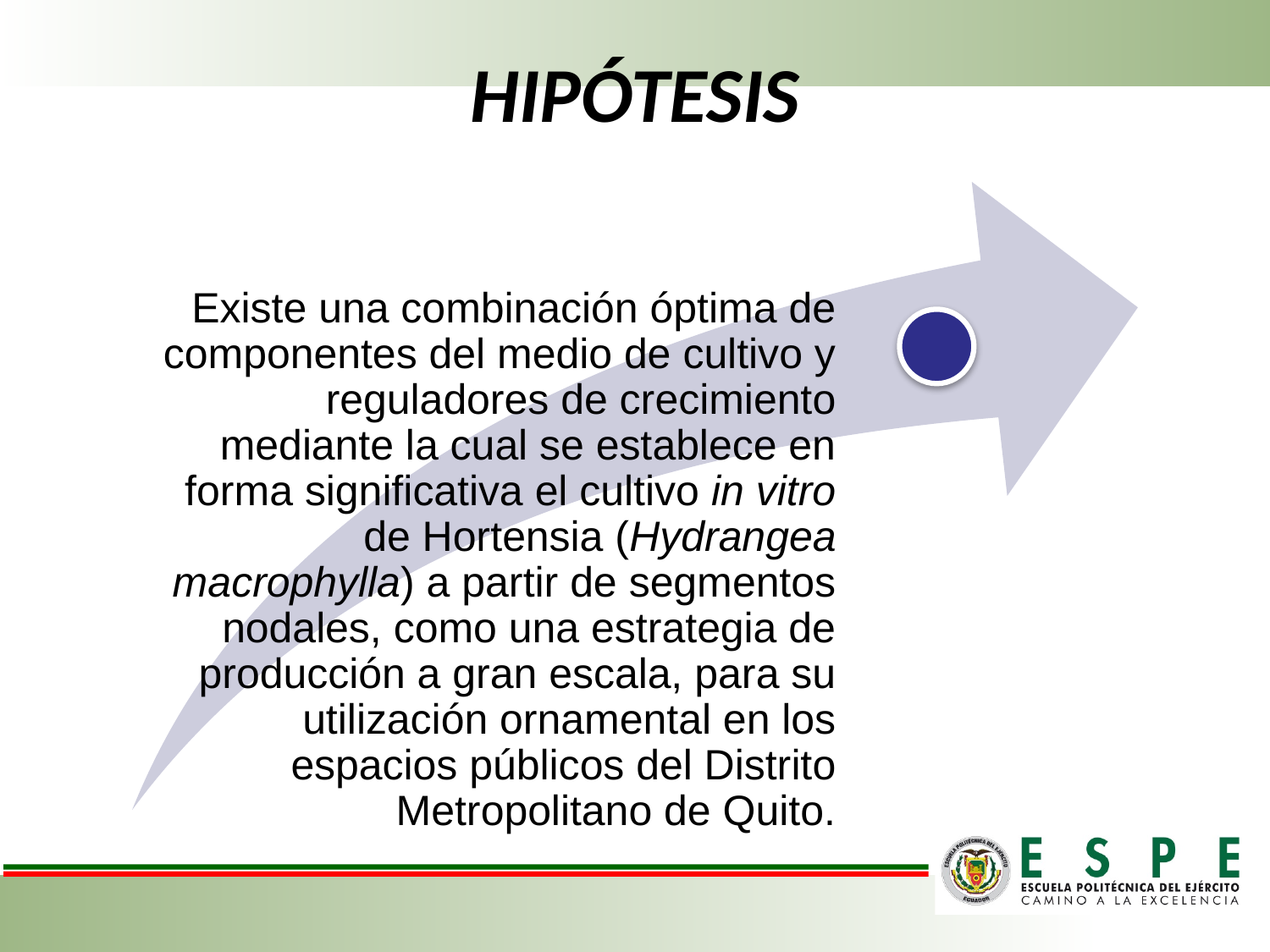

# HIPÓTESIS
Existe una combinación óptima de componentes del medio de cultivo y reguladores de crecimiento mediante la cual se establece en forma significativa el cultivo in vitro de Hortensia (Hydrangea macrophylla) a partir de segmentos nodales, como una estrategia de producción a gran escala, para su utilización ornamental en los espacios públicos del Distrito Metropolitano de Quito.